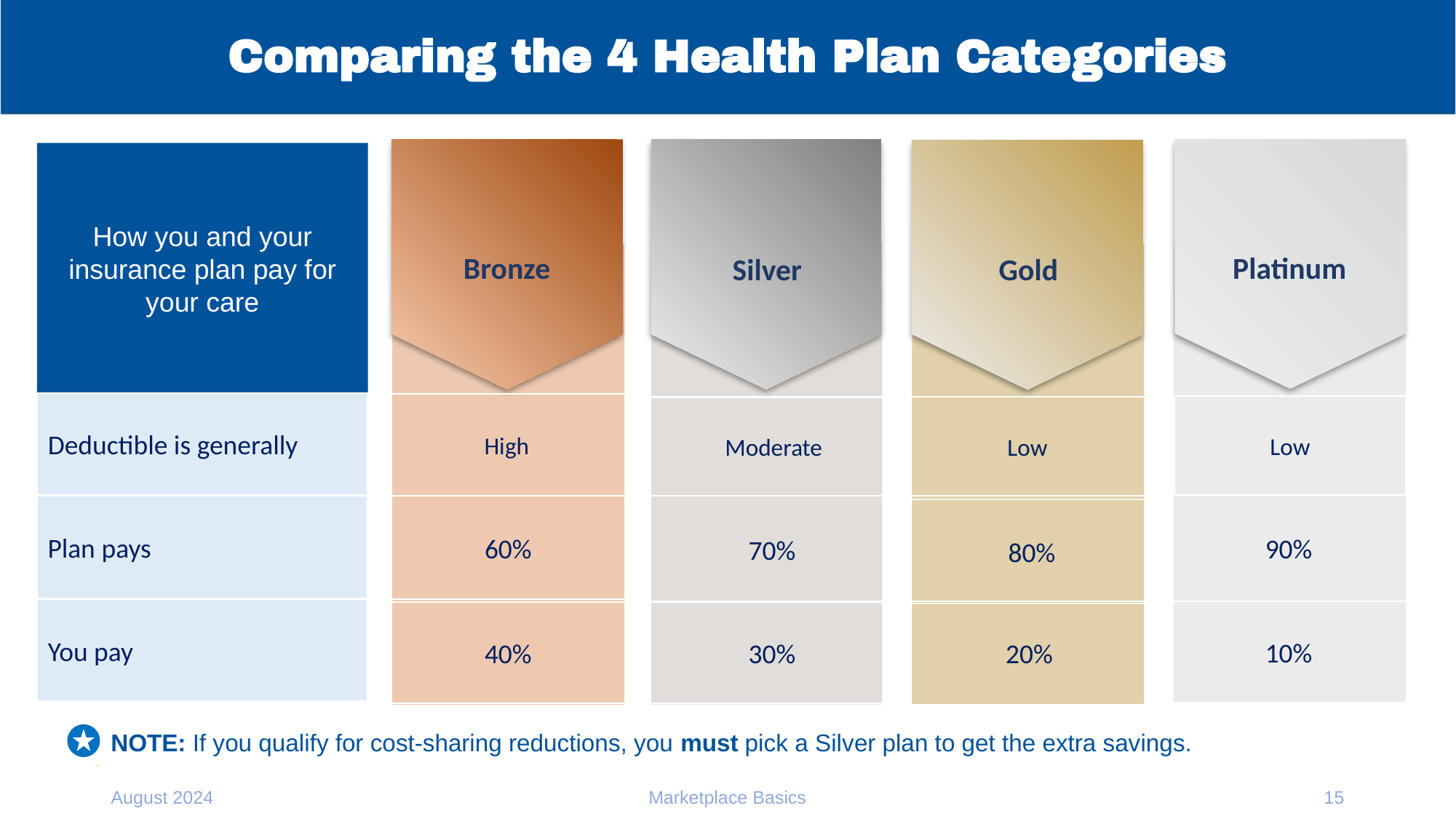

# Comparing the 4 Health Plan Categories

Platinum
Low
90%
10%

Bronze
High
60%
40%

Silver
Moderate
70%
30%

Gold
Low
80%
20%
How you and your insurance plan pay for your care
| How you and your insurance plan pay for your care | Bronze | Silver | Gold | Platinum |
| --- | --- | --- | --- | --- |
| Deductible is generally | High | Moderate | Low | Low |
| Plan pays | 60% | 70% | 80% | 90% |
| You pay | 40% | 30% | 20% | 10% |
Deductible is generally
Plan pays
You pay

NOTE: If you qualify for cost-sharing reductions, you must pick a Silver plan to get the extra savings.
August 2024
Marketplace Basics
15